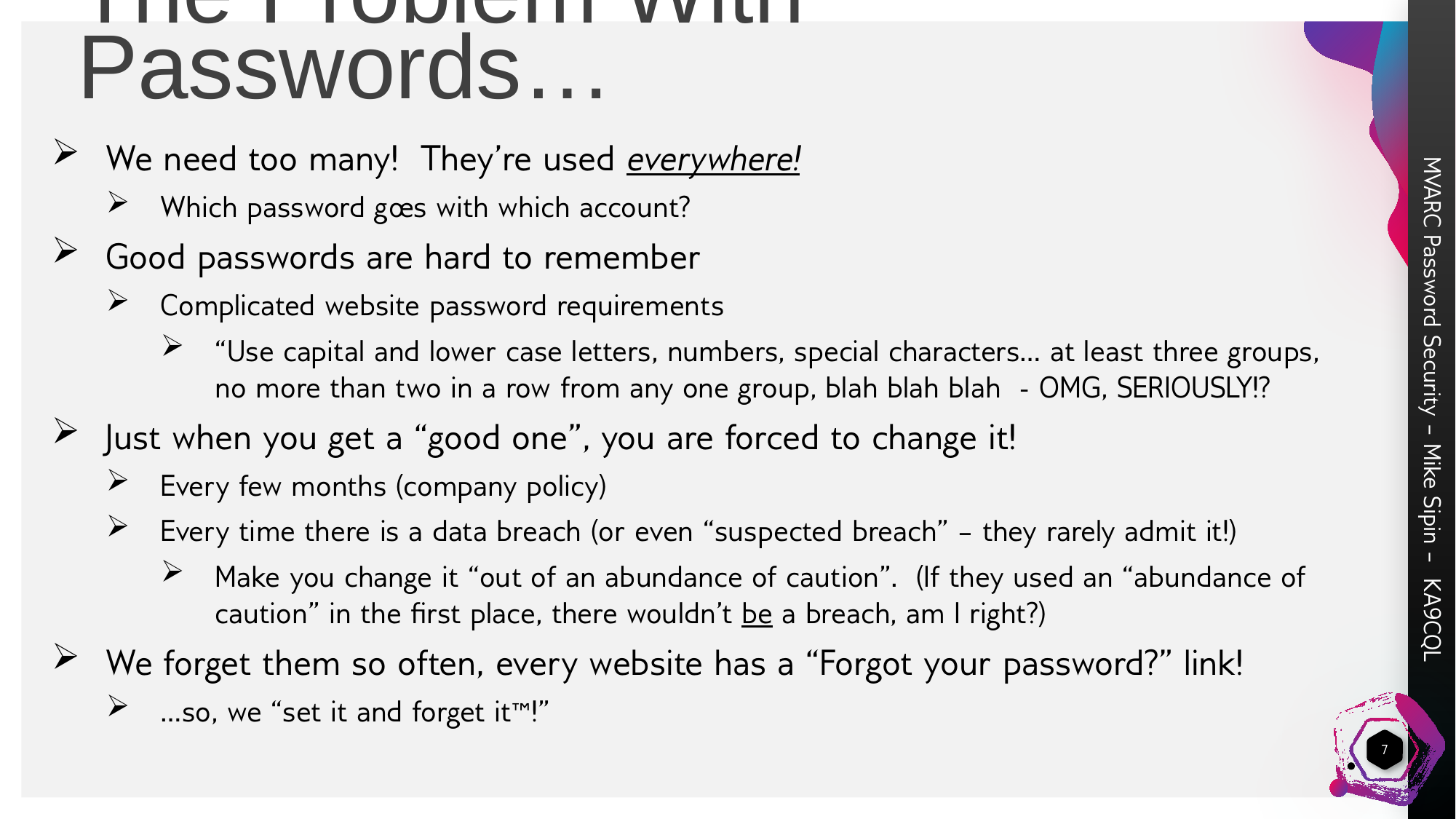

The Problem With Passwords…
We need too many!  They’re used everywhere!
Which password goes with which account?
Good passwords are hard to remember
Complicated website password requirements
“Use capital and lower case letters, numbers, special characters… at least three groups, no more than two in a row from any one group, blah blah blah  - OMG, SERIOUSLY!?
Just when you get a “good one”, you are forced to change it!
Every few months (company policy)
Every time there is a data breach (or even “suspected breach” – they rarely admit it!)
Make you change it “out of an abundance of caution”.  (If they used an “abundance of caution” in the first place, there wouldn’t be a breach, am I right?)
We forget them so often, every website has a “Forgot your password?” link!
…so, we “set it and forget it™!”
7